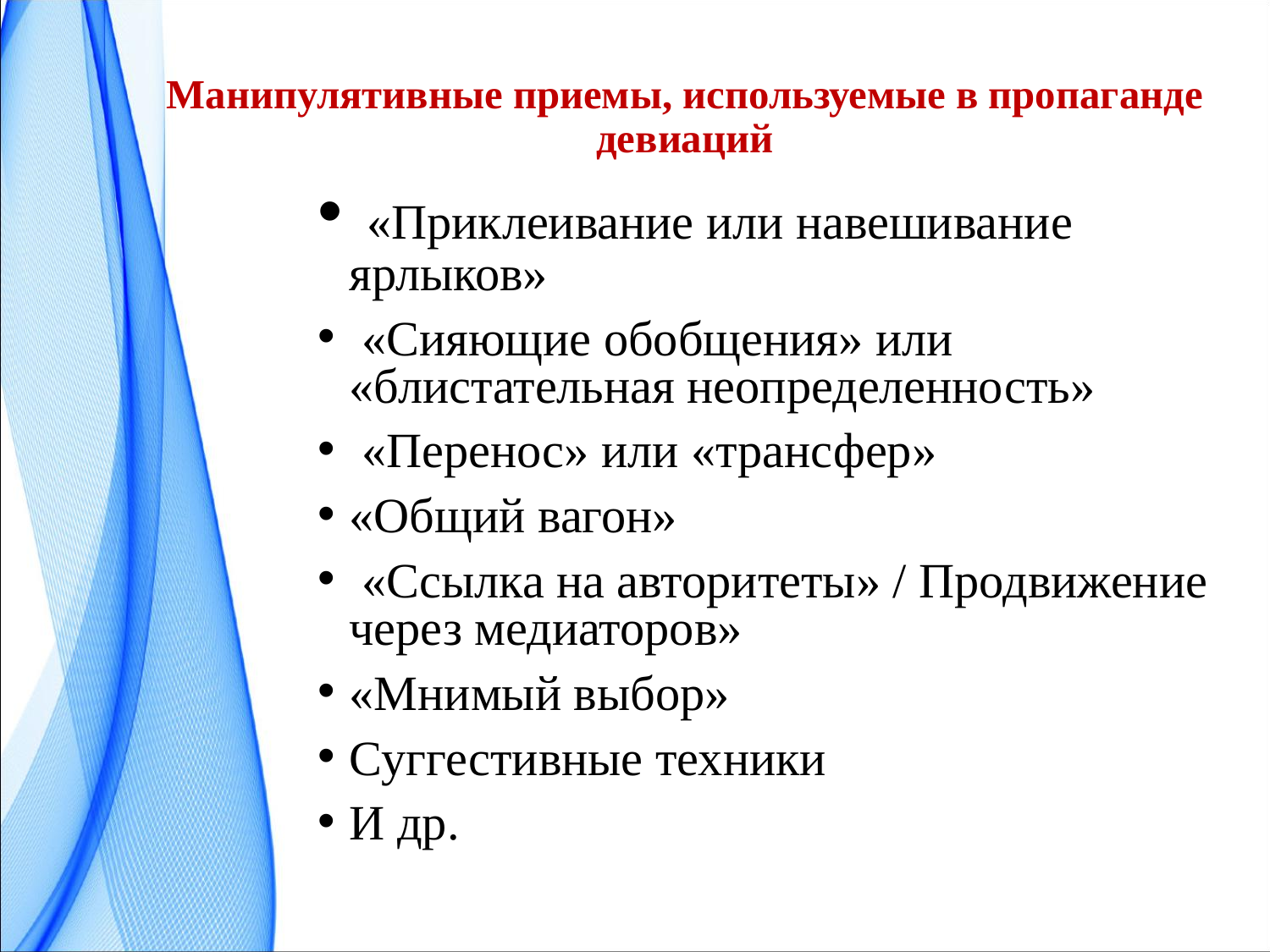

# Манипулятивные приемы, используемые в пропаганде девиаций
 «Приклеивание или навешивание ярлыков»
 «Сияющие обобщения» или «блистательная неопределенность»
 «Перенос» или «трансфер»
«Общий вагон»
 «Ссылка на авторитеты» / Продвижение через медиаторов»
«Мнимый выбор»
Суггестивные техники
И др.